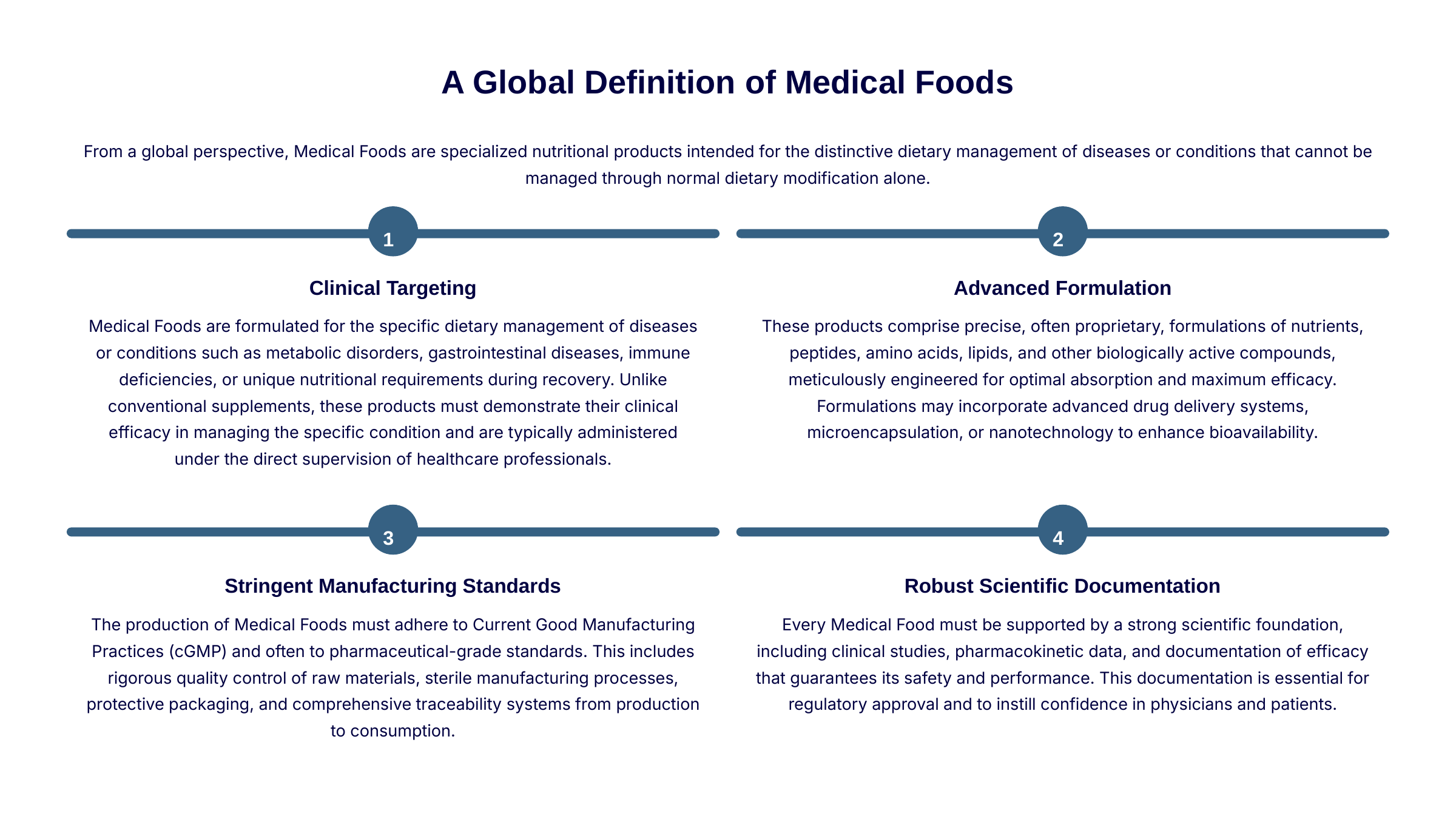

A Global Definition of Medical Foods
From a global perspective, Medical Foods are specialized nutritional products intended for the distinctive dietary management of diseases or conditions that cannot be managed through normal dietary modification alone.

1
2

Clinical Targeting
Advanced Formulation
Medical Foods are formulated for the specific dietary management of diseases or conditions such as metabolic disorders, gastrointestinal diseases, immune deficiencies, or unique nutritional requirements during recovery. Unlike conventional supplements, these products must demonstrate their clinical efficacy in managing the specific condition and are typically administered under the direct supervision of healthcare professionals.
These products comprise precise, often proprietary, formulations of nutrients, peptides, amino acids, lipids, and other biologically active compounds, meticulously engineered for optimal absorption and maximum efficacy. Formulations may incorporate advanced drug delivery systems, microencapsulation, or nanotechnology to enhance bioavailability.

3
4

Stringent Manufacturing Standards
Robust Scientific Documentation
The production of Medical Foods must adhere to Current Good Manufacturing Practices (cGMP) and often to pharmaceutical-grade standards. This includes rigorous quality control of raw materials, sterile manufacturing processes, protective packaging, and comprehensive traceability systems from production to consumption.
Every Medical Food must be supported by a strong scientific foundation, including clinical studies, pharmacokinetic data, and documentation of efficacy that guarantees its safety and performance. This documentation is essential for regulatory approval and to instill confidence in physicians and patients.